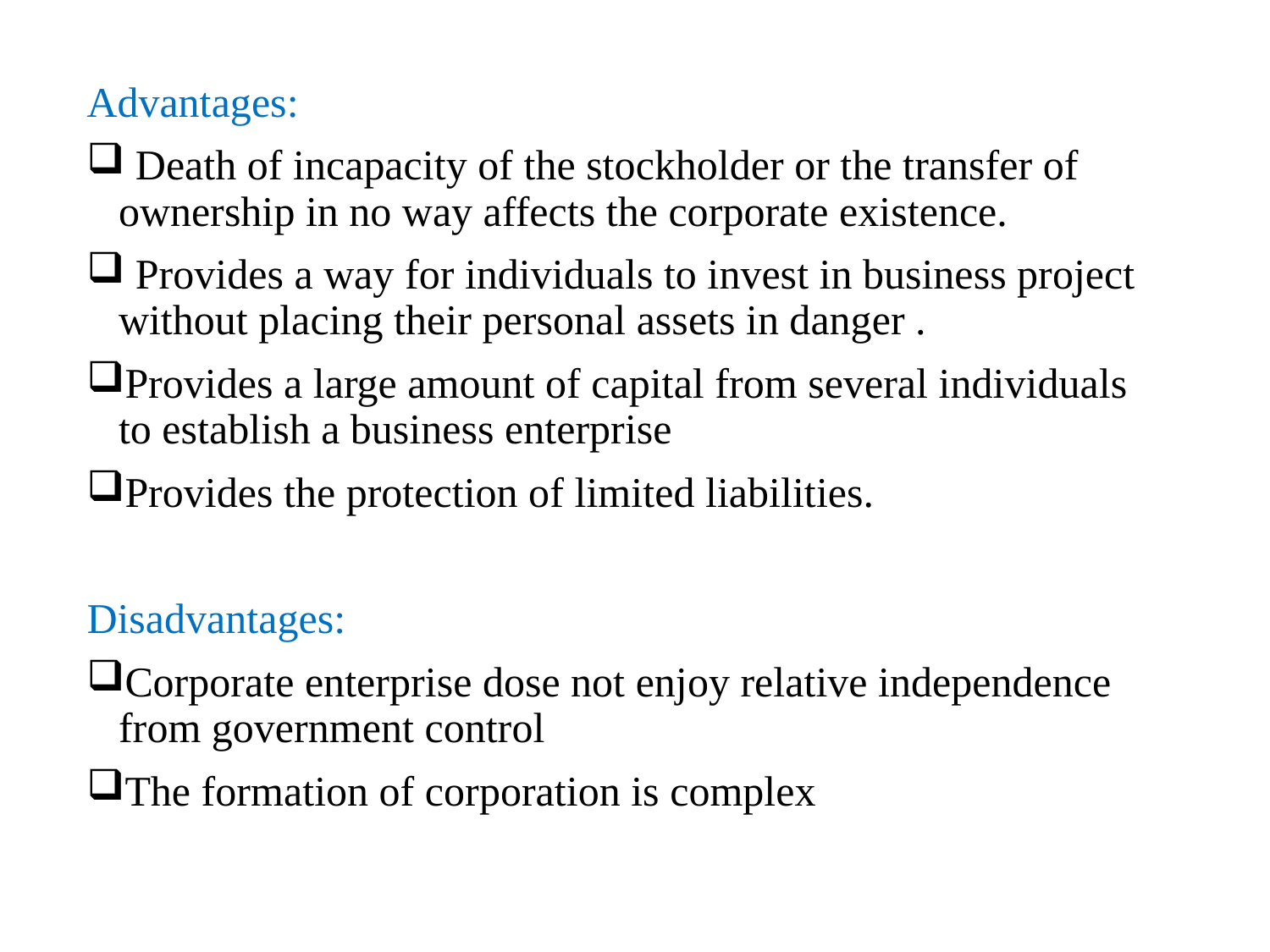

Advantages:
 Death of incapacity of the stockholder or the transfer of ownership in no way affects the corporate existence.
 Provides a way for individuals to invest in business project without placing their personal assets in danger .
Provides a large amount of capital from several individuals to establish a business enterprise
Provides the protection of limited liabilities.

Disadvantages:
Corporate enterprise dose not enjoy relative independence from government control
The formation of corporation is complex